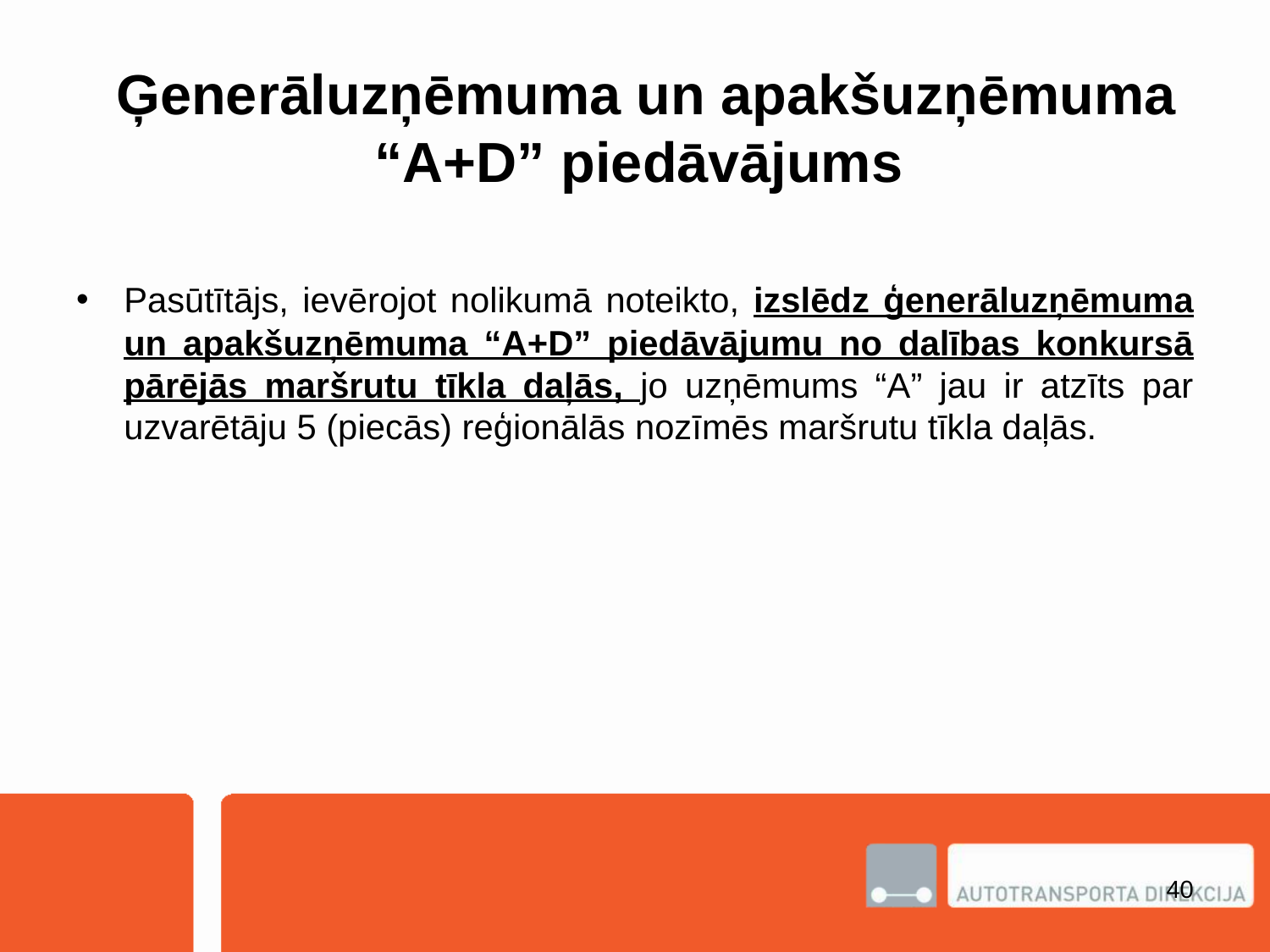

# Ģenerāluzņēmuma un apakšuzņēmuma “A+D” piedāvājums

Pasūtītājs, ievērojot nolikumā noteikto, izslēdz ģenerāluzņēmuma un apakšuzņēmuma “A+D” piedāvājumu no dalības konkursā pārējās maršrutu tīkla daļās, jo uzņēmums “A” jau ir atzīts par uzvarētāju 5 (piecās) reģionālās nozīmēs maršrutu tīkla daļās.
40